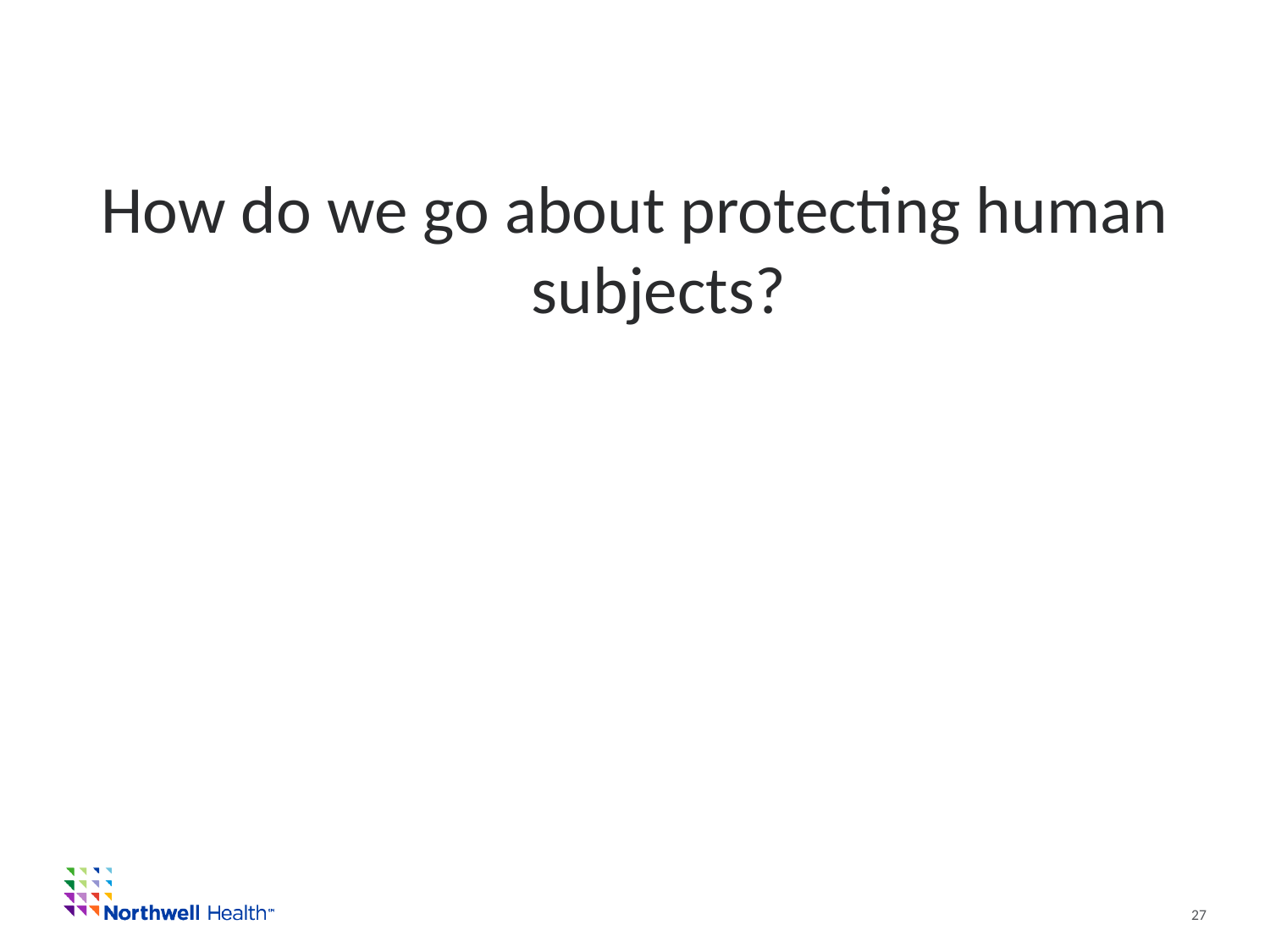

How do we go about protecting human subjects?
27